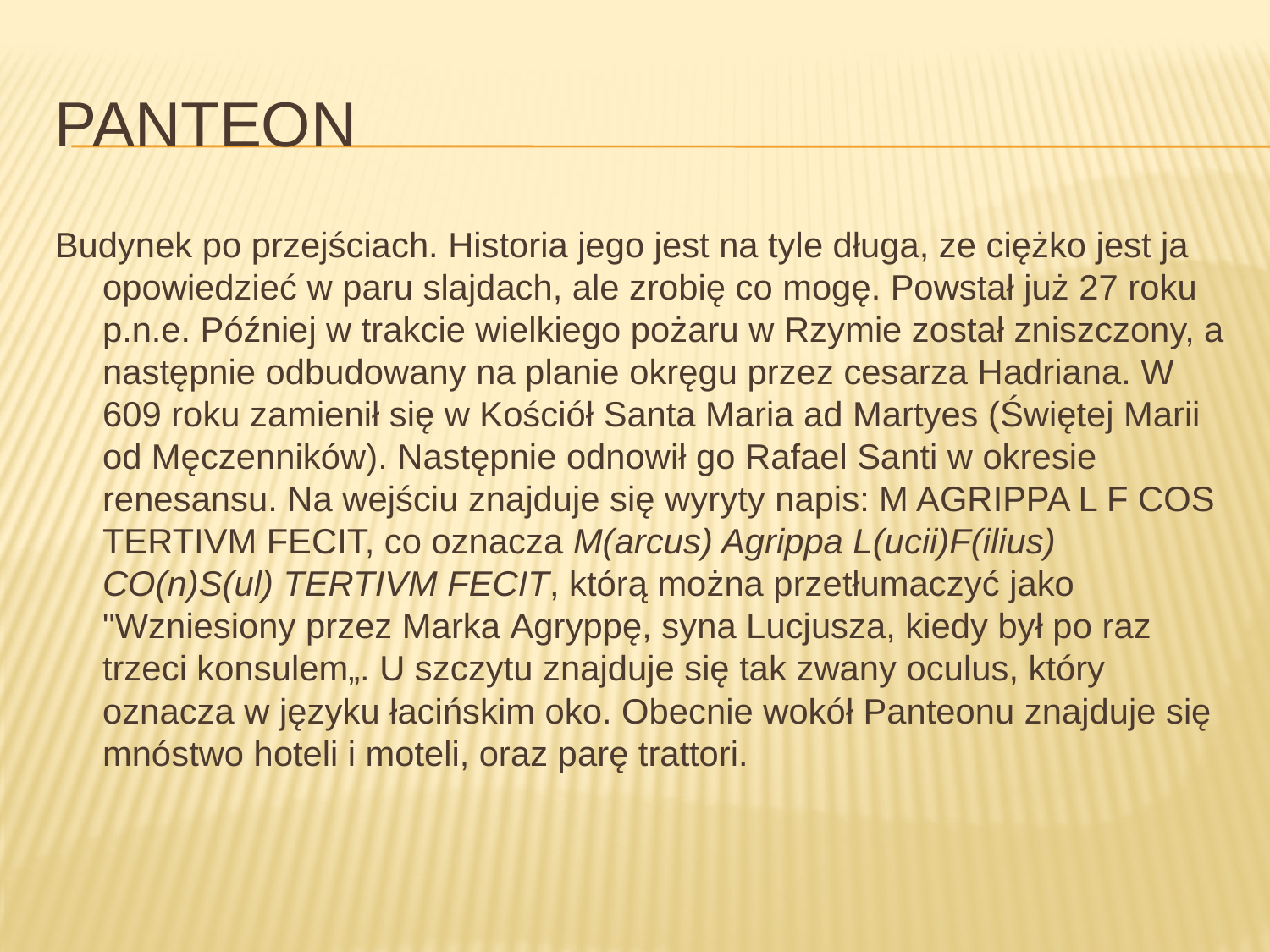

# Panteon
Budynek po przejściach. Historia jego jest na tyle długa, ze ciężko jest ja opowiedzieć w paru slajdach, ale zrobię co mogę. Powstał już 27 roku p.n.e. Później w trakcie wielkiego pożaru w Rzymie został zniszczony, a następnie odbudowany na planie okręgu przez cesarza Hadriana. W 609 roku zamienił się w Kościół Santa Maria ad Martyes (Świętej Marii od Męczenników). Następnie odnowił go Rafael Santi w okresie renesansu. Na wejściu znajduje się wyryty napis: M AGRIPPA L F COS TERTIVM FECIT, co oznacza M(arcus) Agrippa L(ucii)F(ilius) CO(n)S(ul) TERTIVM FECIT, którą można przetłumaczyć jako "Wzniesiony przez Marka Agryppę, syna Lucjusza, kiedy był po raz trzeci konsulem„. U szczytu znajduje się tak zwany oculus, który oznacza w języku łacińskim oko. Obecnie wokół Panteonu znajduje się mnóstwo hoteli i moteli, oraz parę trattori.